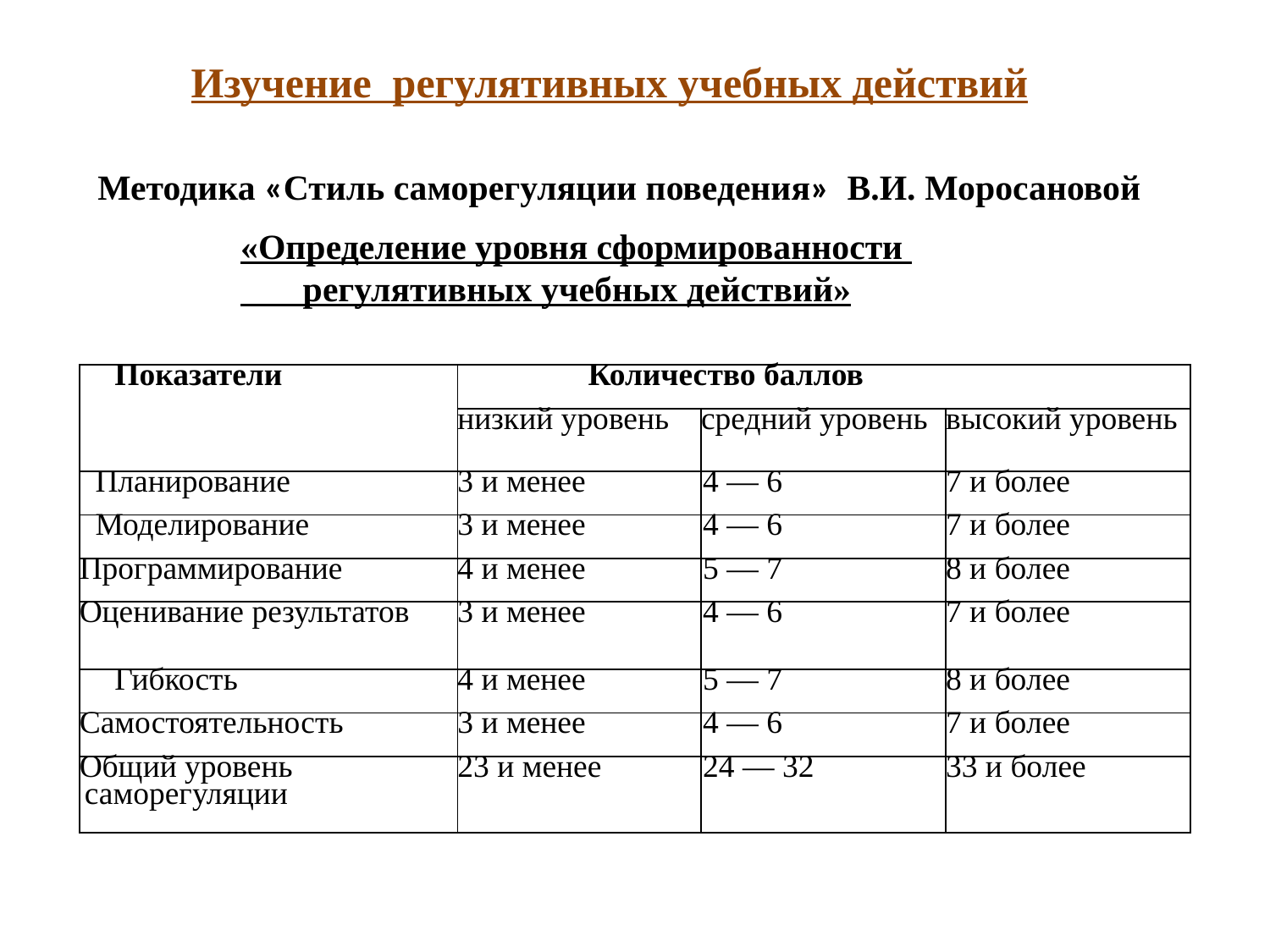

Изучение  регулятивных учебных действий
         Методика «Стиль саморегуляции поведения»  В.И. Моросановой
«Определение уровня сформированности
       регулятивных учебных действий»

| Показатели | Количество баллов |  |  |
| --- | --- | --- | --- |
|  | низкий уровень | средний уровень | высокий уровень |
| Планирование | 3 и менее | 4 — 6 | 7 и более |
| Моделирование | 3 и менее | 4 — 6 | 7 и более |
| Программирование | 4 и менее | 5 — 7 | 8 и более |
| Оценивание результатов | 3 и менее | 4 — 6 | 7 и более |
| Гибкость | 4 и менее | 5 — 7 | 8 и более |
| Самостоятельность | 3 и менее | 4 — 6 | 7 и более |
| Общий уровень саморегуляции | 23 и менее | 24 — 32 | 33 и более |